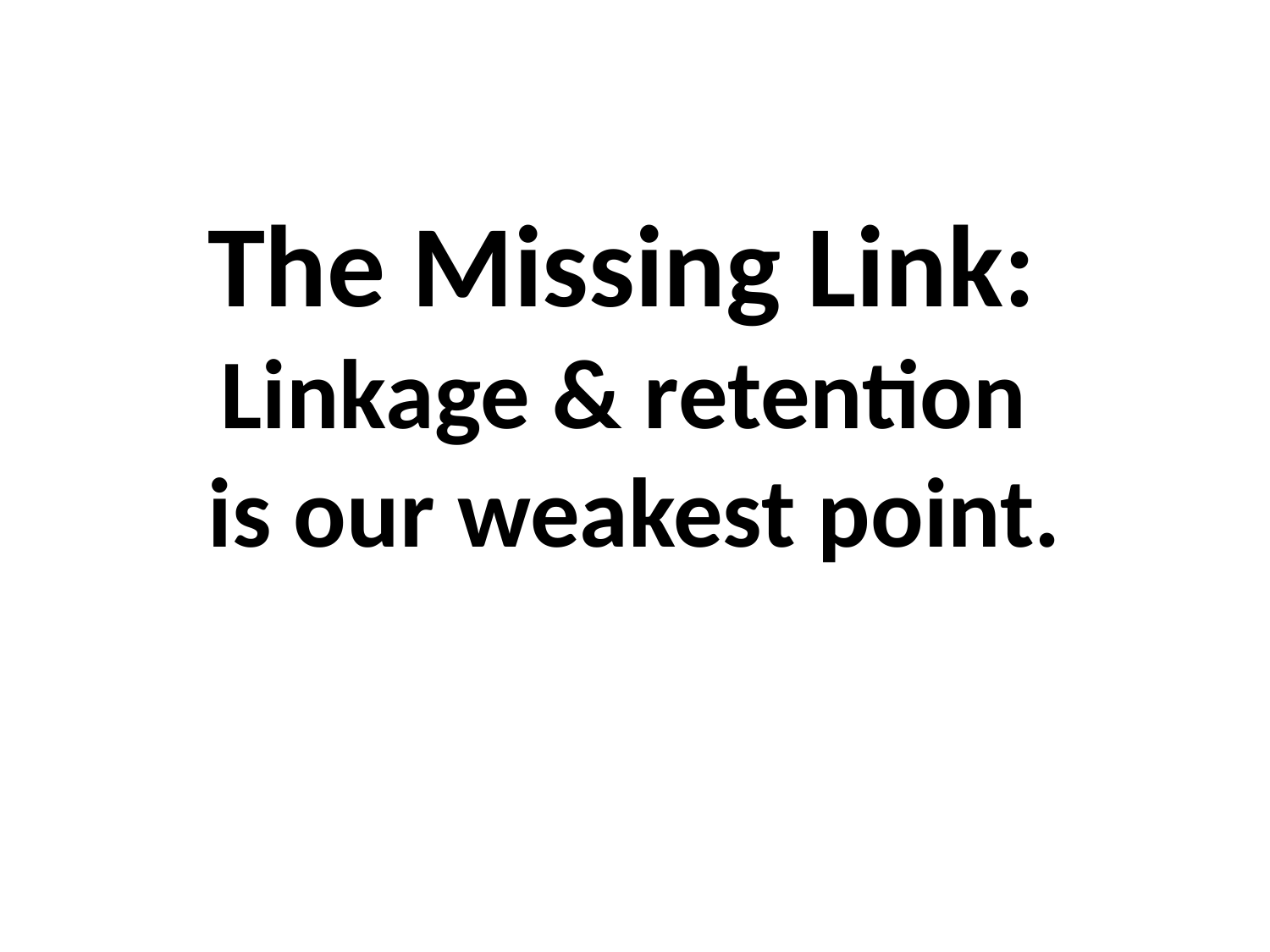

# The Missing Link: Linkage & retention is our weakest point.